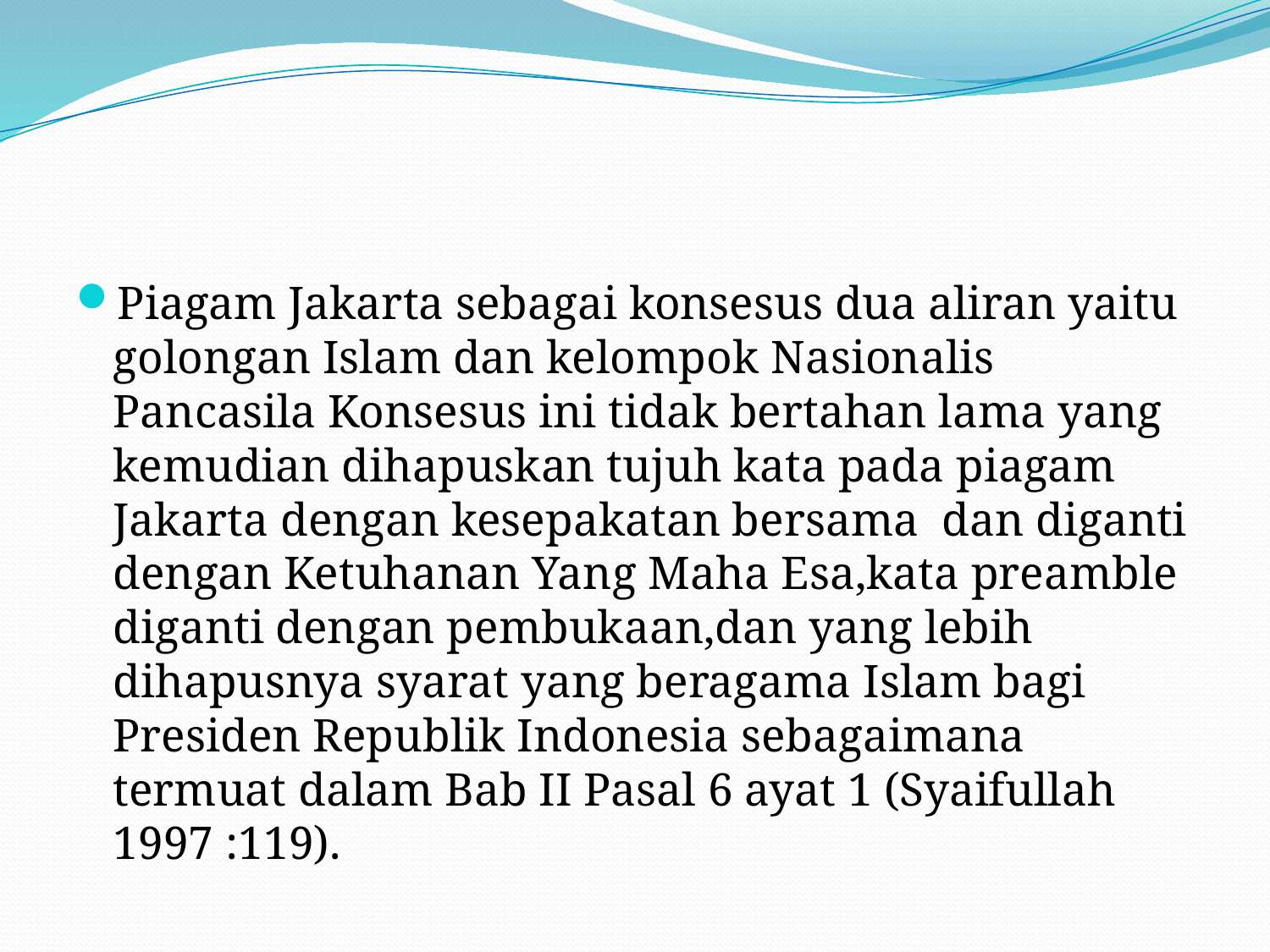

#
Piagam Jakarta sebagai konsesus dua aliran yaitu golongan Islam dan kelompok Nasionalis Pancasila Konsesus ini tidak bertahan lama yang kemudian dihapuskan tujuh kata pada piagam Jakarta dengan kesepakatan bersama  dan diganti dengan Ketuhanan Yang Maha Esa,kata preamble diganti dengan pembukaan,dan yang lebih dihapusnya syarat yang beragama Islam bagi Presiden Republik Indonesia sebagaimana termuat dalam Bab II Pasal 6 ayat 1 (Syaifullah  1997 :119).